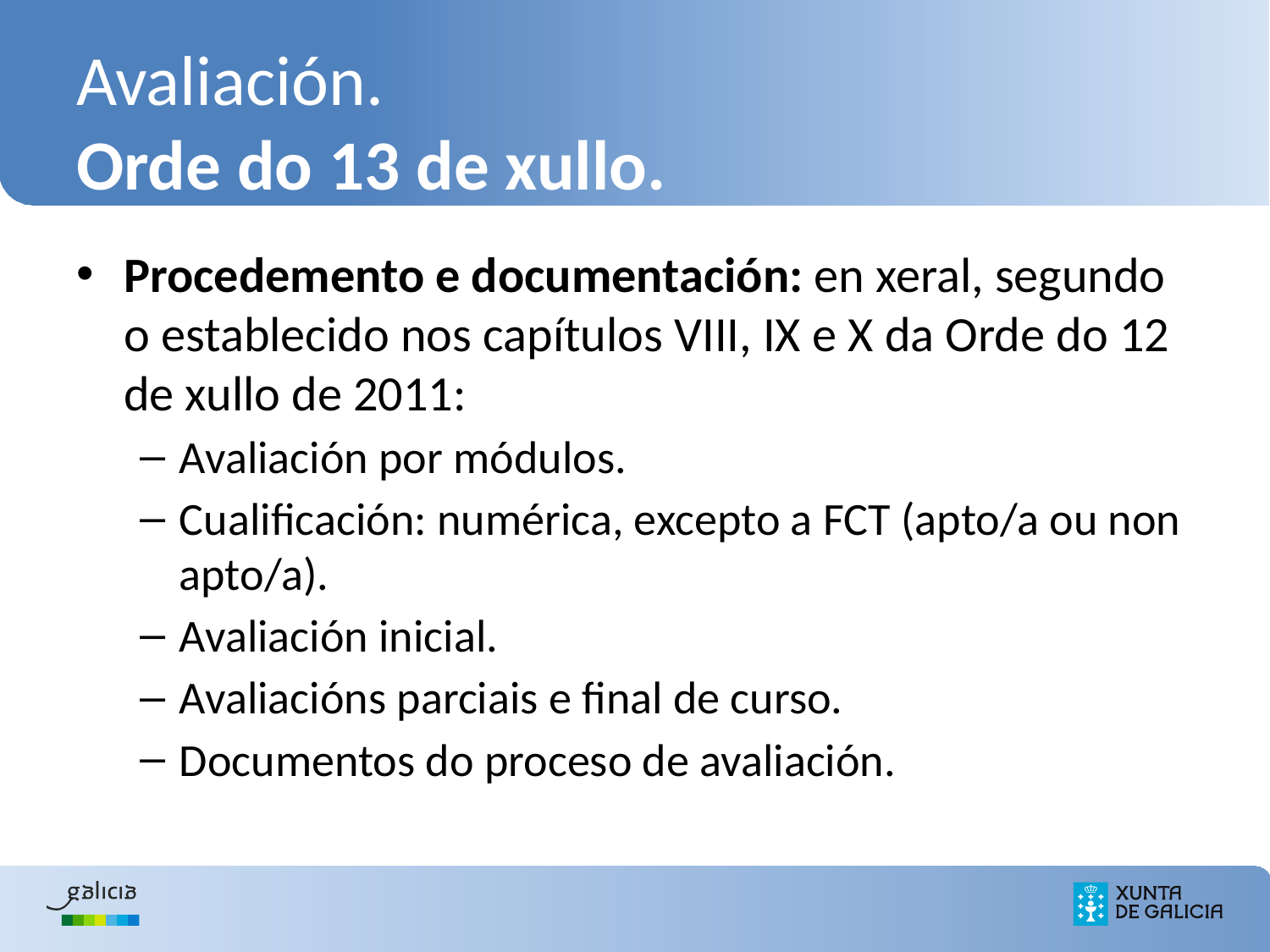

# Avaliación. Orde do 13 de xullo.
Procedemento e documentación: en xeral, segundo o establecido nos capítulos VIII, IX e X da Orde do 12 de xullo de 2011:
Avaliación por módulos.
Cualificación: numérica, excepto a FCT (apto/a ou non apto/a).
Avaliación inicial.
Avaliacións parciais e final de curso.
Documentos do proceso de avaliación.